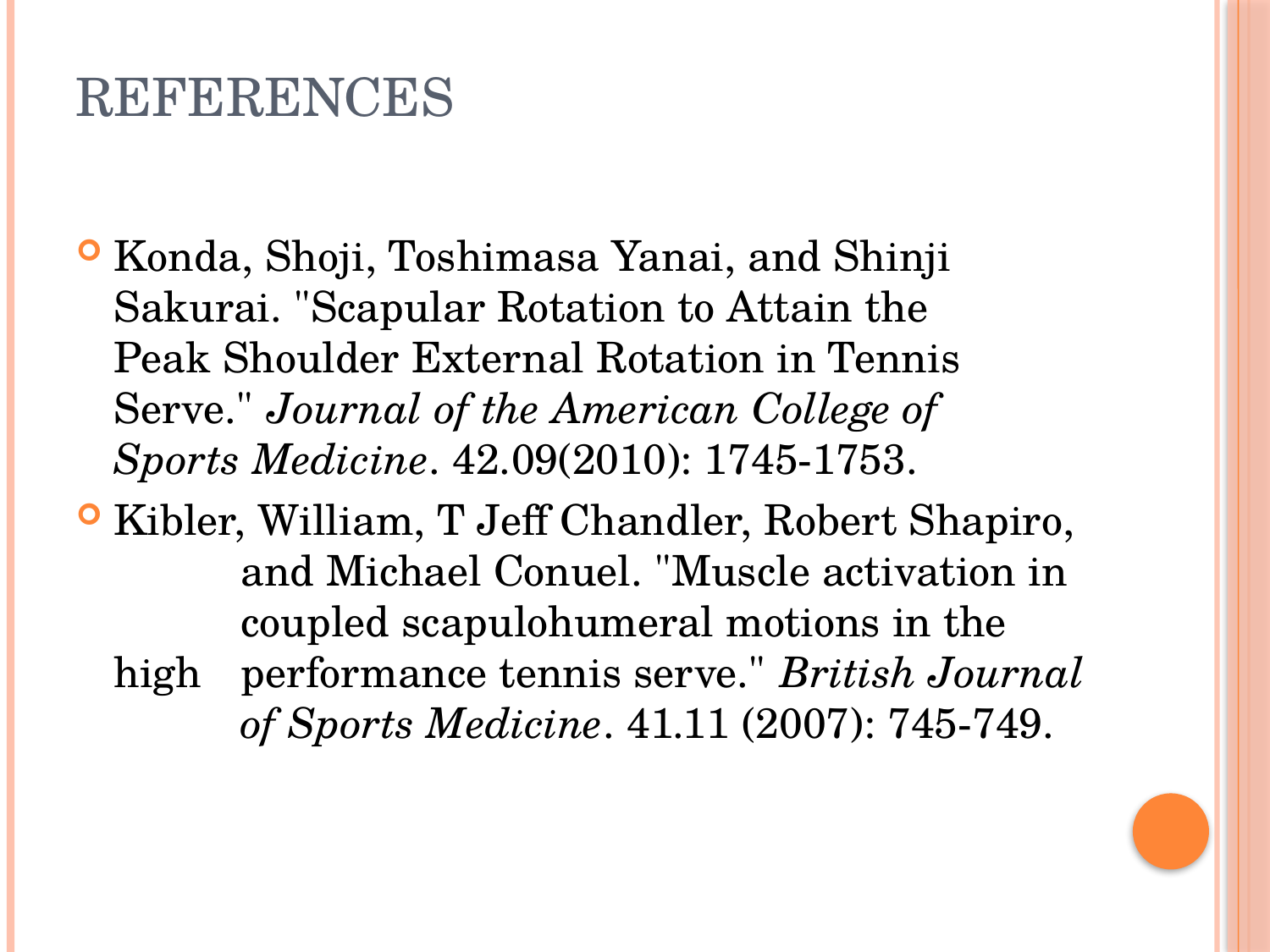

# References
Konda, Shoji, Toshimasa Yanai, and Shinji 	Sakurai. "Scapular Rotation to Attain the 	Peak Shoulder External Rotation in Tennis 	Serve." Journal of the American College of 	Sports Medicine. 42.09(2010): 1745-1753.
Kibler, William, T Jeff Chandler, Robert Shapiro, 	and Michael Conuel. "Muscle activation in 	coupled scapulohumeral motions in the high 	performance tennis serve." British Journal 	of Sports Medicine. 41.11 (2007): 745-749.